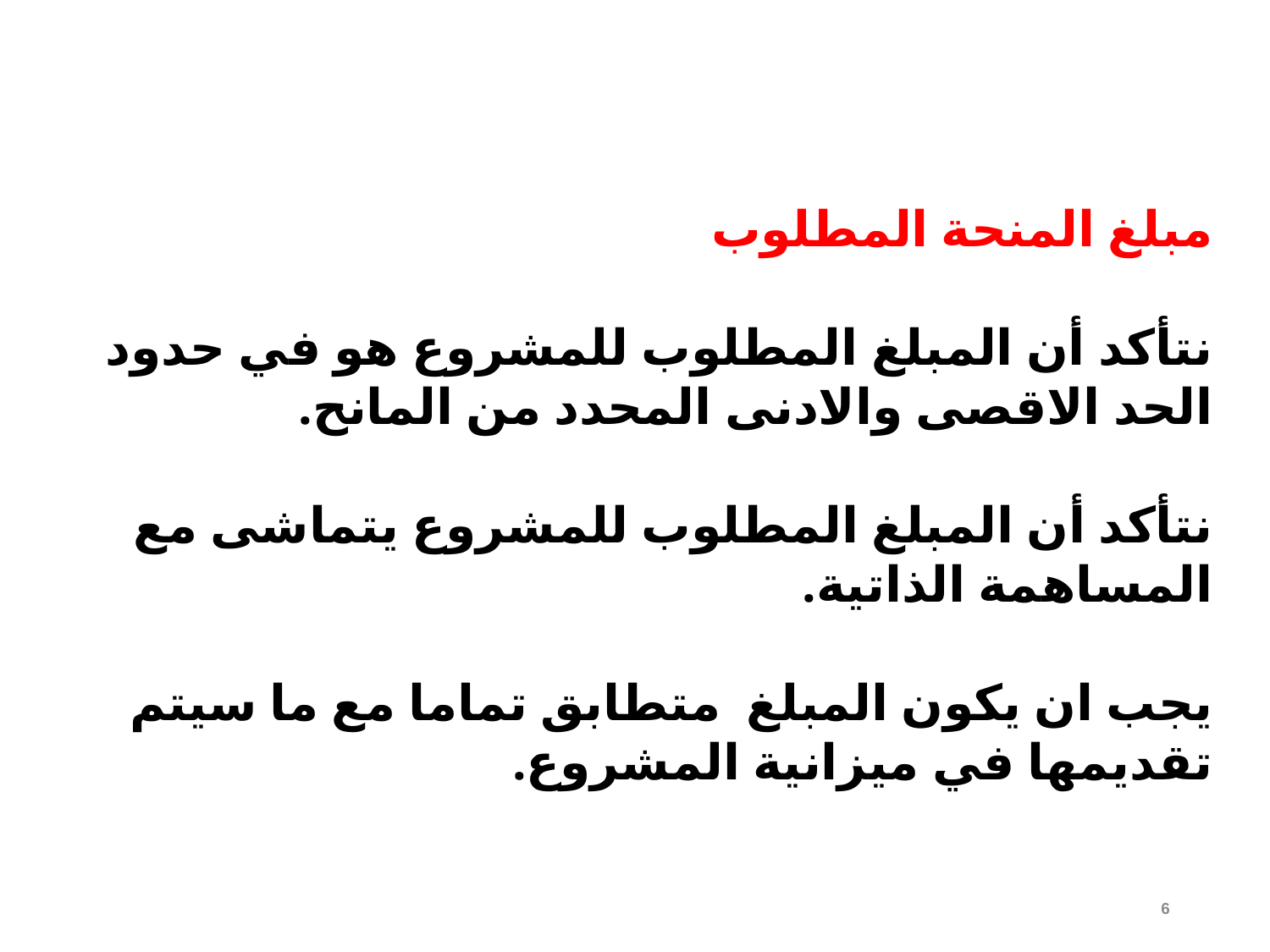

مبلغ المنحة المطلوب
نتأكد أن المبلغ المطلوب للمشروع هو في حدود الحد الاقصى والادنى المحدد من المانح.
نتأكد أن المبلغ المطلوب للمشروع يتماشى مع المساهمة الذاتية.
يجب ان يكون المبلغ  متطابق تماما مع ما سيتم تقديمها في ميزانية المشروع.
6